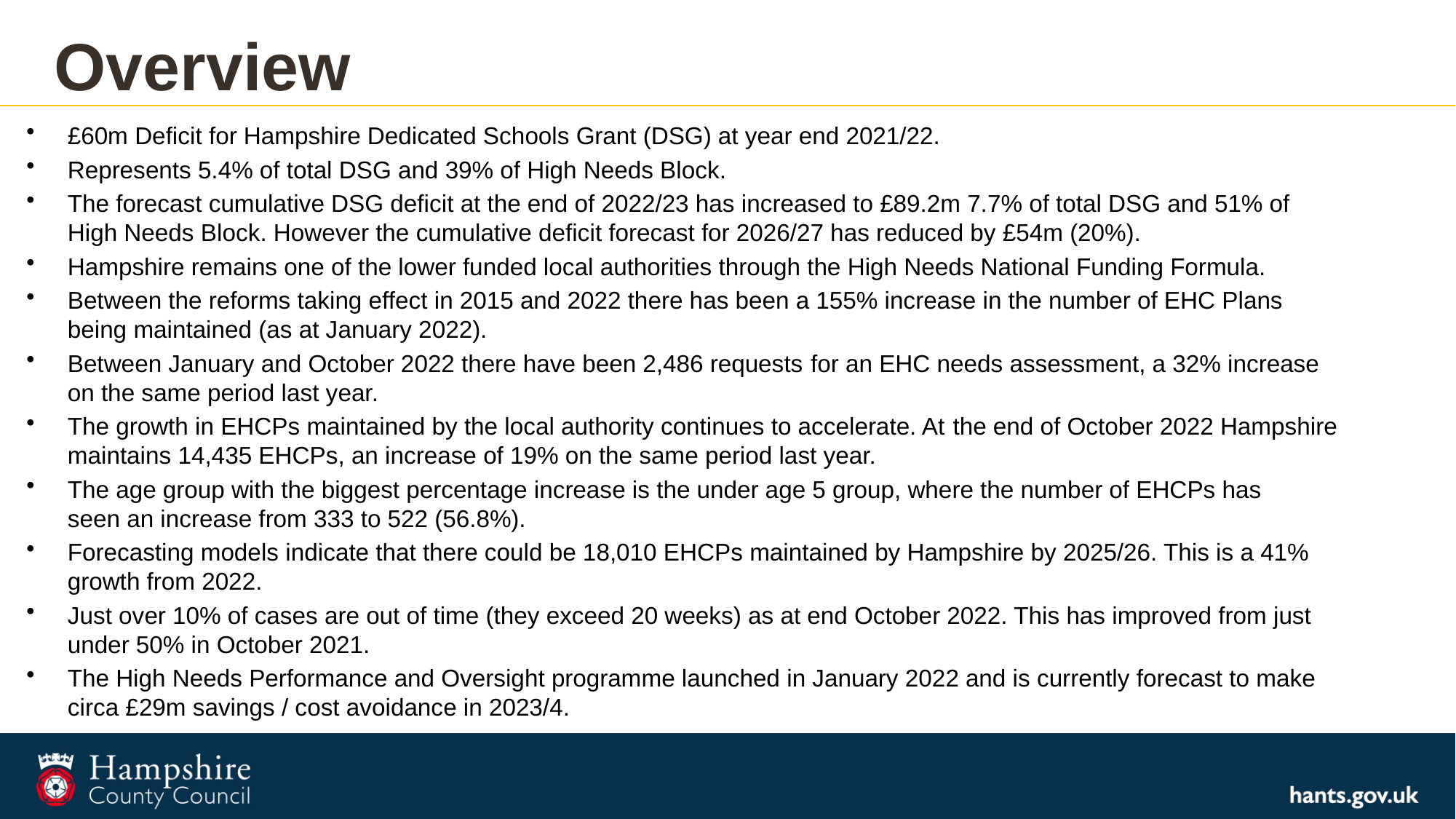

# Overview
£60m Deficit for Hampshire Dedicated Schools Grant (DSG) at year end 2021/22.
Represents 5.4% of total DSG and 39% of High Needs Block.
The forecast cumulative DSG deficit at the end of 2022/23 has increased to £89.2m 7.7% of total DSG and 51% of High Needs Block. However the cumulative deficit forecast for 2026/27 has reduced by £54m (20%).
Hampshire remains one of the lower funded local authorities through the High Needs National Funding Formula.
Between the reforms taking effect in 2015 and 2022 there has been a 155% increase in the number of EHC Plans being maintained (as at January 2022).
Between January and October 2022 there have been 2,486 requests for an EHC needs assessment, a 32% increase on the same period last year.
The growth in EHCPs maintained by the local authority continues to accelerate. At the end of October 2022 Hampshire maintains 14,435 EHCPs, an increase of 19% on the same period last year.
The age group with the biggest percentage increase is the under age 5 group, where the number of EHCPs has seen an increase from 333 to 522 (56.8%).
Forecasting models indicate that there could be 18,010 EHCPs maintained by Hampshire by 2025/26. This is a 41% growth from 2022.
Just over 10% of cases are out of time (they exceed 20 weeks) as at end October 2022. This has improved from just under 50% in October 2021.
The High Needs Performance and Oversight programme launched in January 2022 and is currently forecast to make circa £29m savings / cost avoidance in 2023/4.